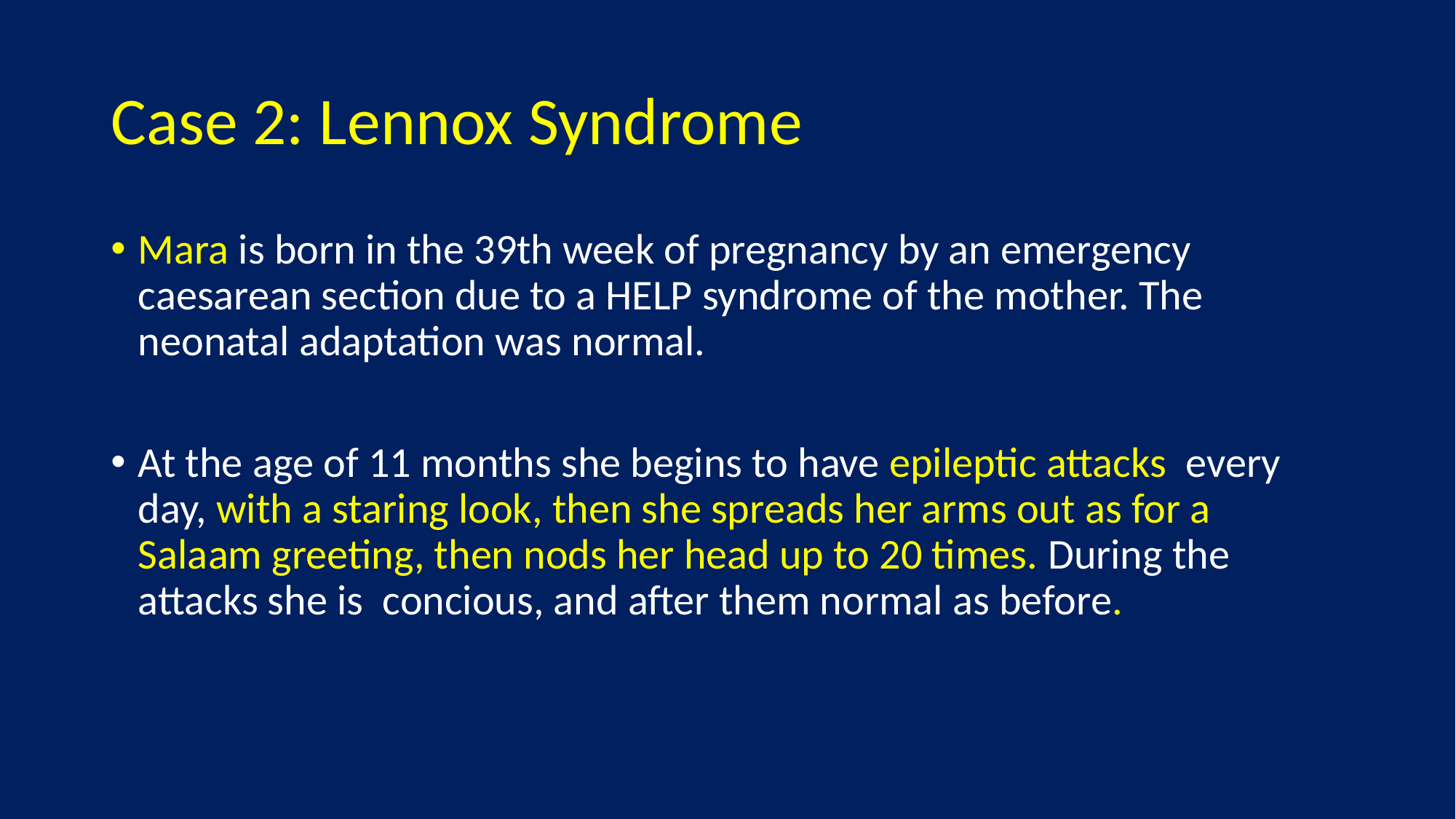

# Case 2: Lennox Syndrome
Mara is born in the 39th week of pregnancy by an emergency caesarean section due to a HELP syndrome of the mother. The neonatal adaptation was normal.

At the age of 11 months she begins to have epileptic attacks  every day, with a staring look, then she spreads her arms out as for a Salaam greeting, then nods her head up to 20 times. During the attacks she is  concious, and after them normal as before.